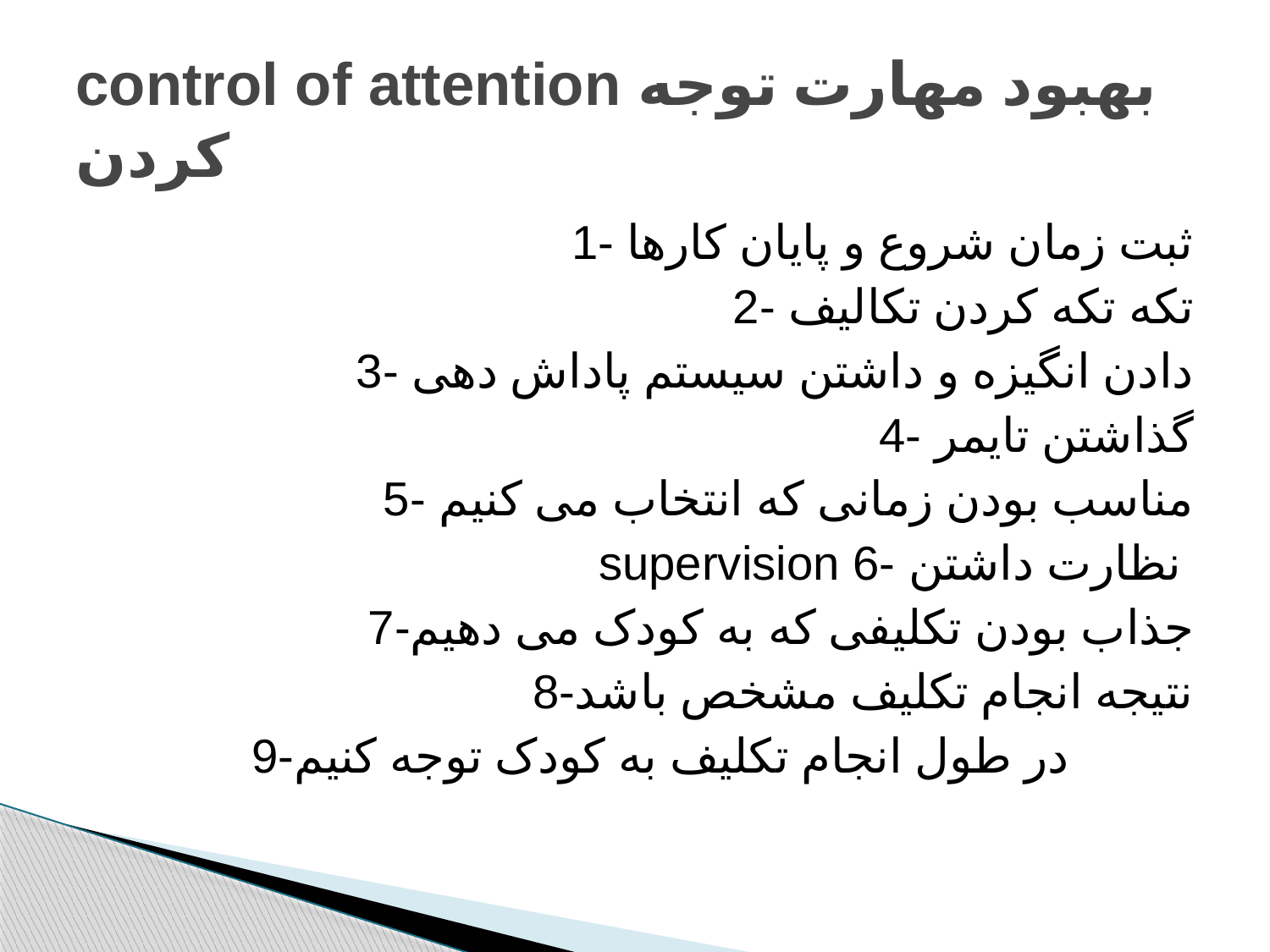

# control of attention بهبود مهارت توجه کردن
1- ثبت زمان شروع و پایان کارها
2- تکه تکه کردن تکالیف
3- دادن انگیزه و داشتن سیستم پاداش دهی
4- گذاشتن تایمر
5- مناسب بودن زمانی که انتخاب می کنیم
 supervision 6- نظارت داشتن
7-جذاب بودن تکلیفی که به کودک می دهیم
8-نتیجه انجام تکلیف مشخص باشد
9-در طول انجام تکلیف به کودک توجه کنیم